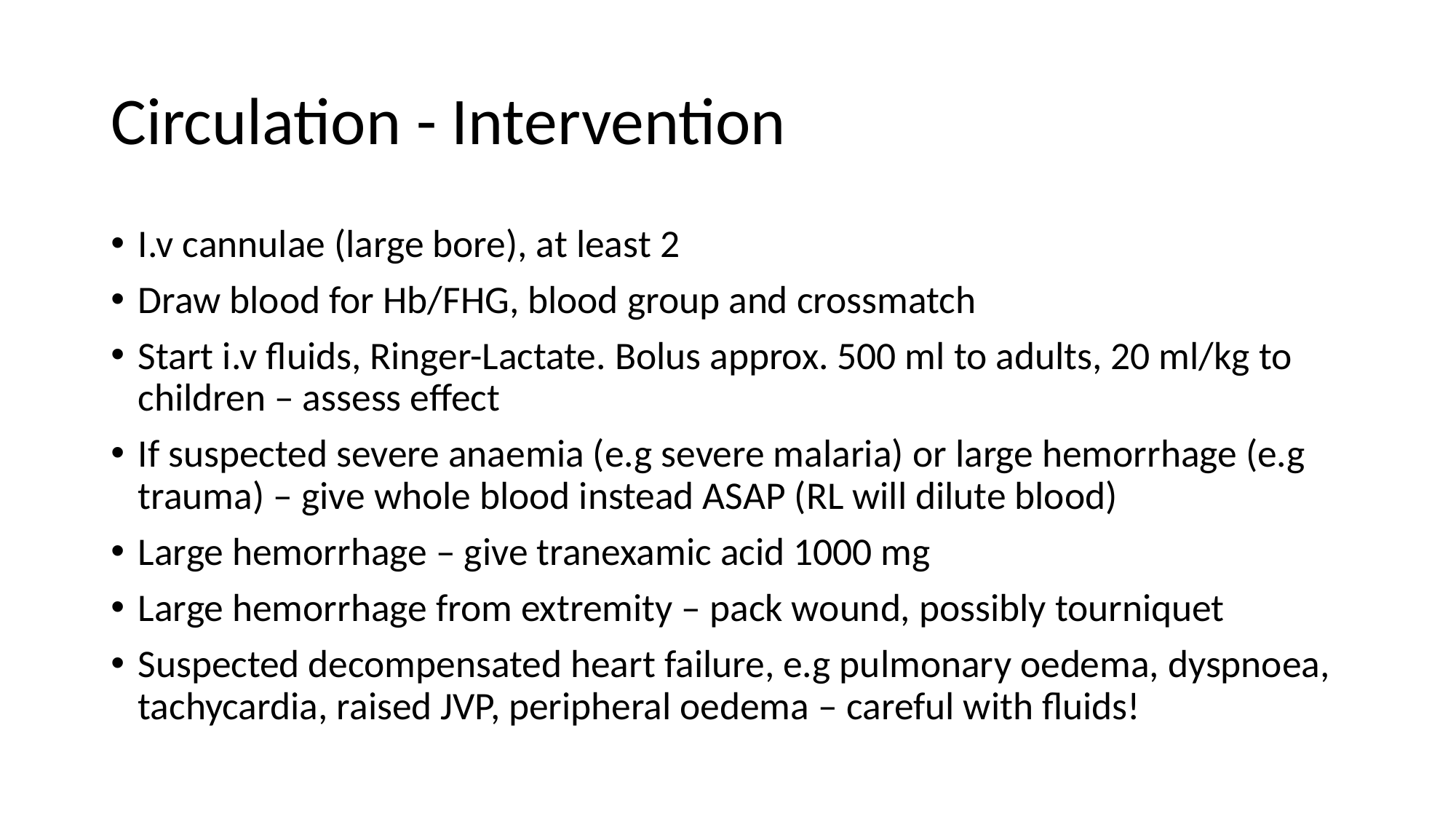

# Circulation - Intervention
I.v cannulae (large bore), at least 2
Draw blood for Hb/FHG, blood group and crossmatch
Start i.v fluids, Ringer-Lactate. Bolus approx. 500 ml to adults, 20 ml/kg to children – assess effect
If suspected severe anaemia (e.g severe malaria) or large hemorrhage (e.g trauma) – give whole blood instead ASAP (RL will dilute blood)
Large hemorrhage – give tranexamic acid 1000 mg
Large hemorrhage from extremity – pack wound, possibly tourniquet
Suspected decompensated heart failure, e.g pulmonary oedema, dyspnoea, tachycardia, raised JVP, peripheral oedema – careful with fluids!